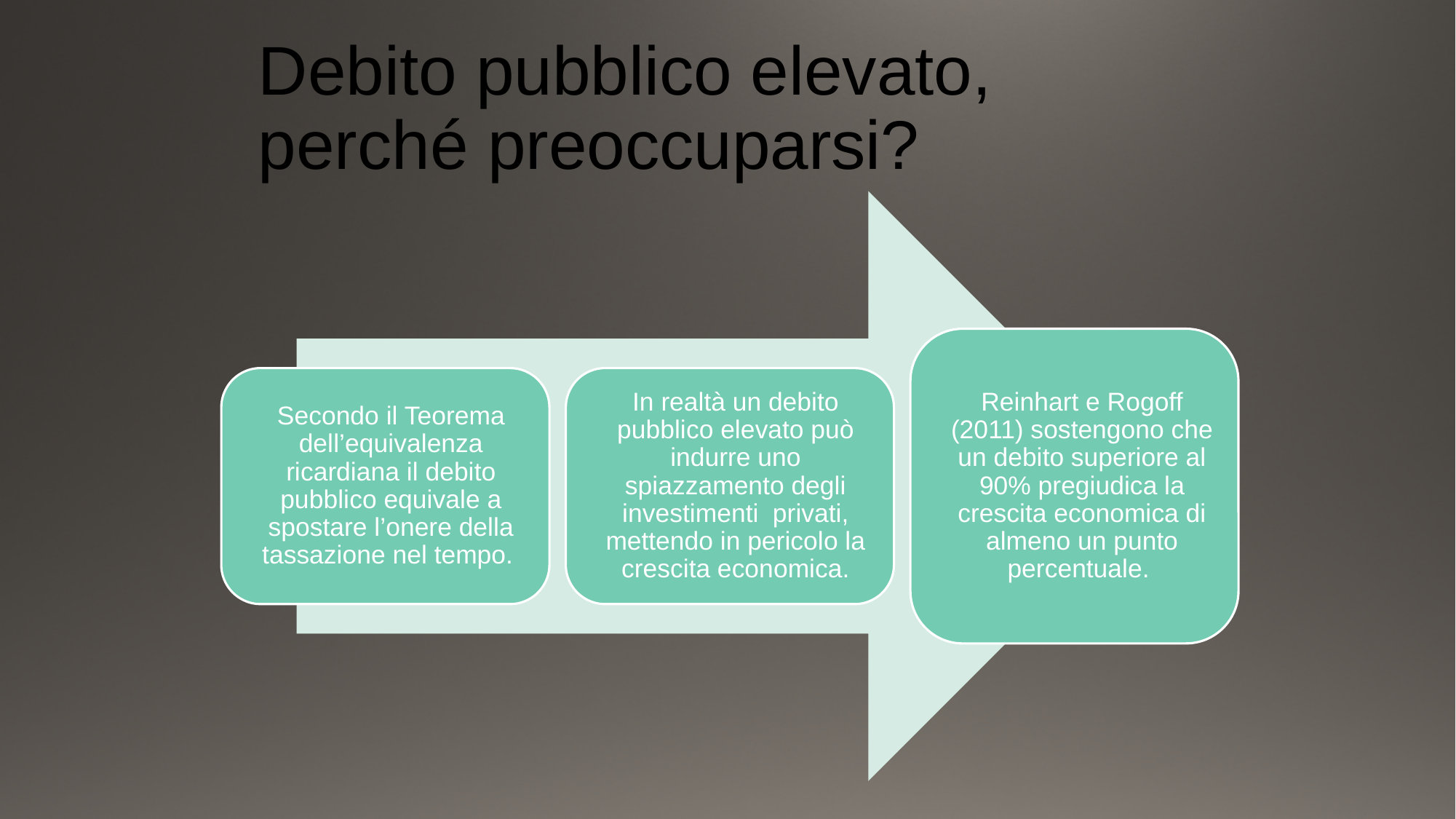

# Debito pubblico elevato, perché preoccuparsi?
Secondo il Teorema dell’equivalenza ricardiana il debito pubblico equivale a spostare l’onere della tassazione nel tempo.
In realtà un debito pubblico elevato può indurre uno spiazzamento degli investimenti  privati, mettendo in pericolo la crescita economica.
Reinhart e Rogoff (2011) sostengono che un debito superiore al 90% pregiudica la crescita economica di almeno un punto percentuale.